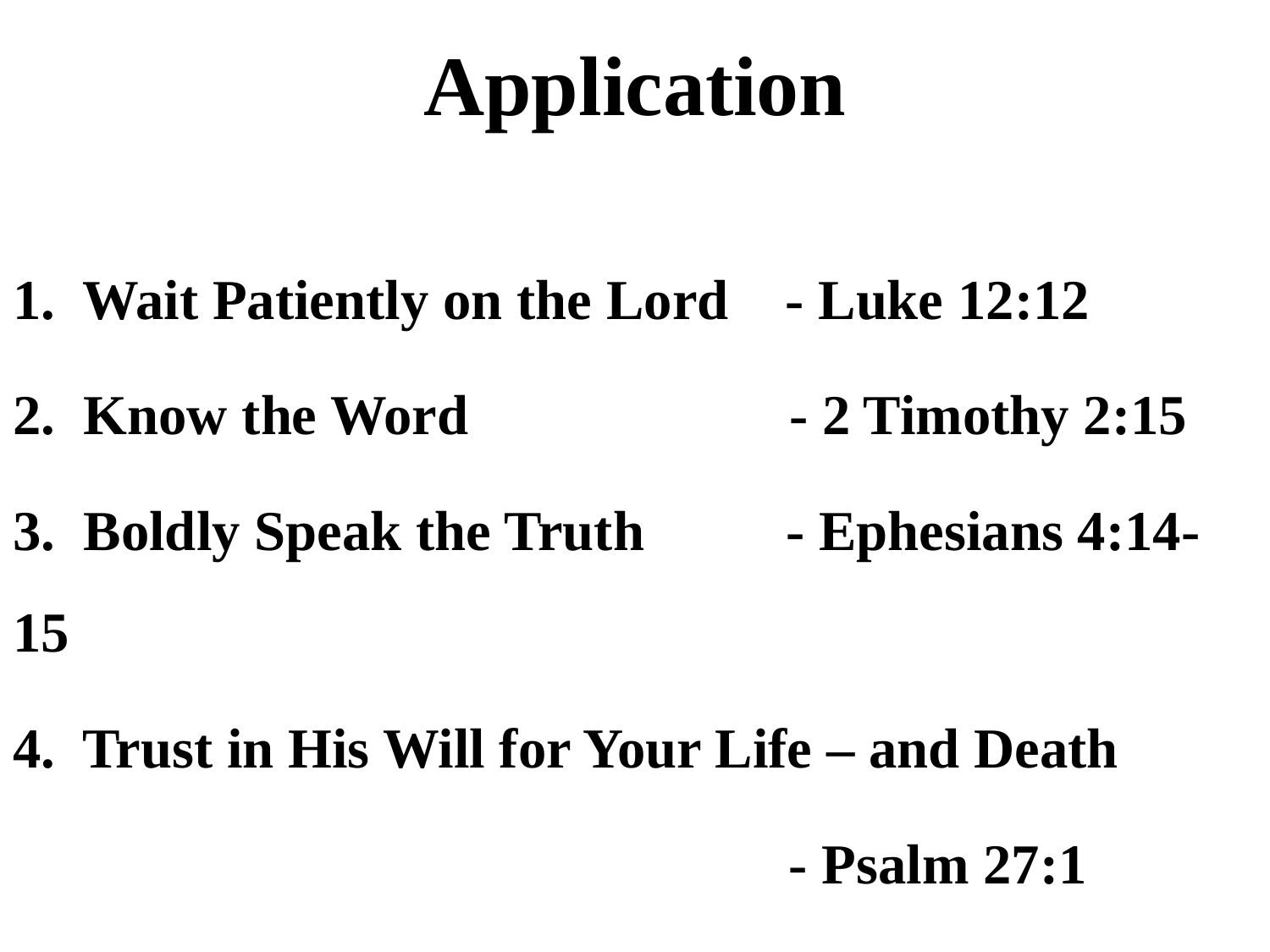

# Application
1.  Wait Patiently on the Lord    - Luke 12:12
2.  Know the Word  		          - 2 Timothy 2:15
3.  Boldly Speak the Truth          - Ephesians 4:14-15
4.  Trust in His Will for Your Life – and Death
						 - Psalm 27:1